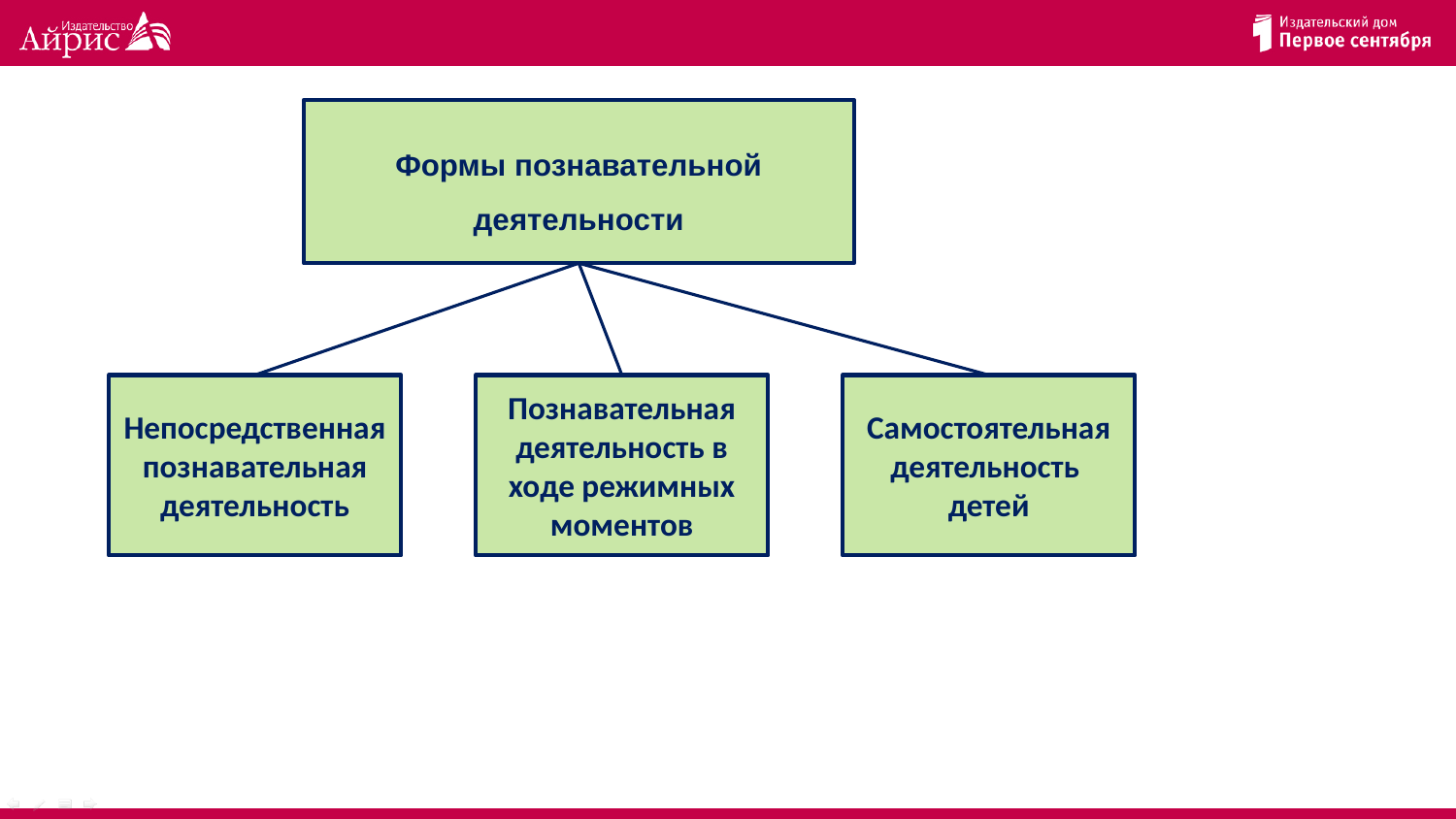

Формы познавательной деятельности
Непосредственная познавательная деятельность
Познавательная деятельность в ходе режимных моментов
Самостоятельная деятельность
детей